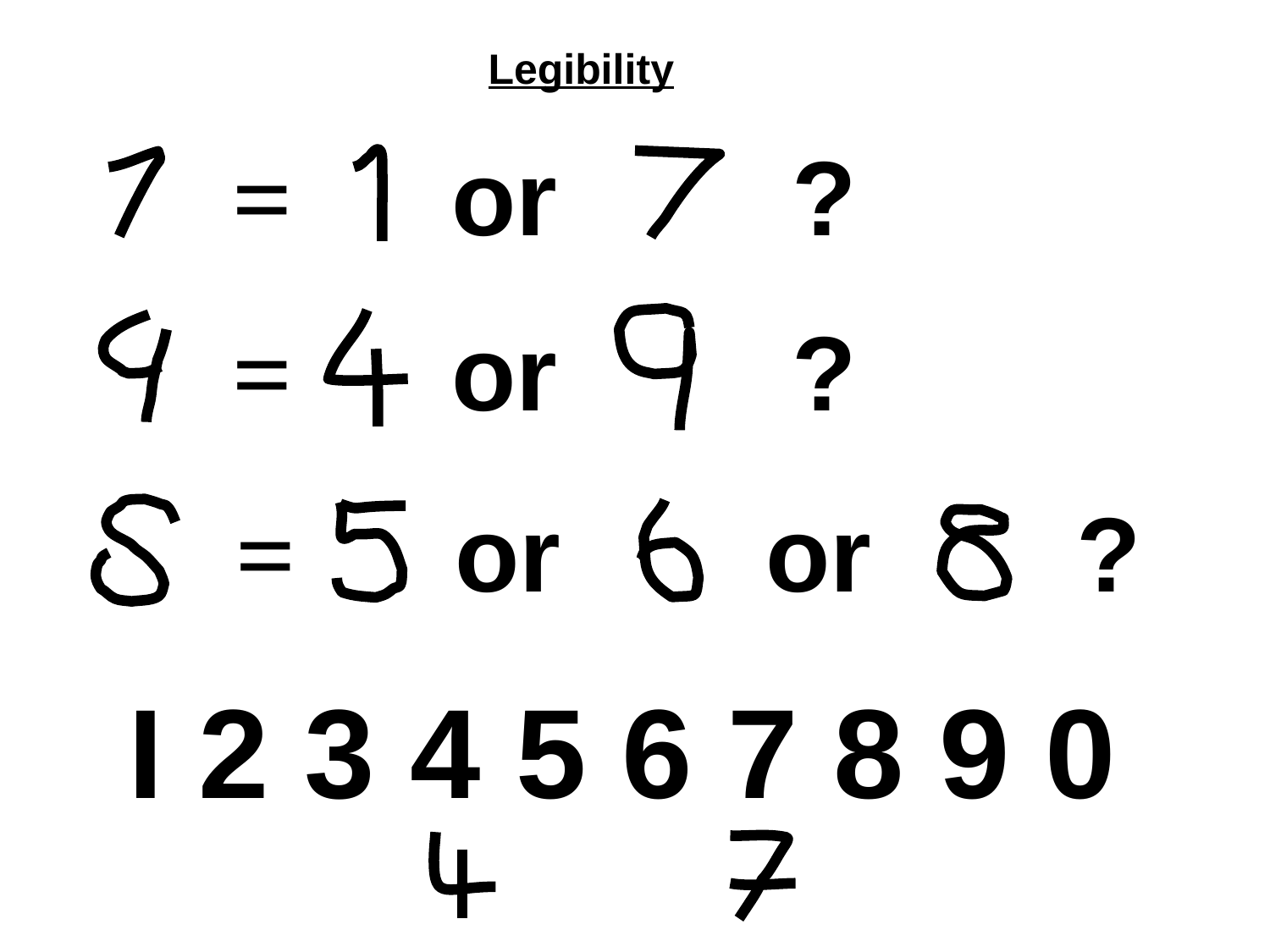

Legibility
=      or        ?

=      or        ?

=      or       or       ?

I 2 3 4 5 6 7 8 9 0